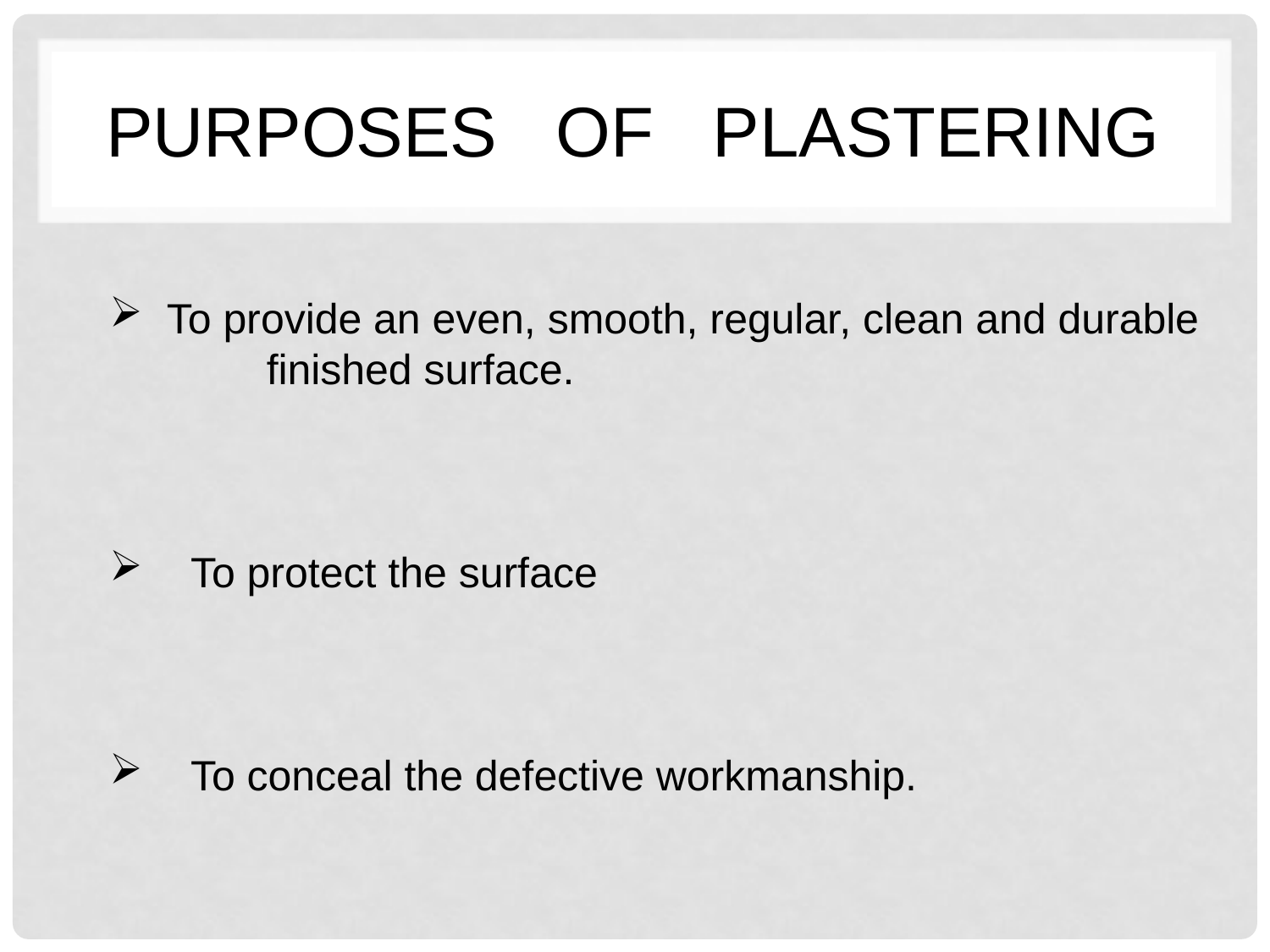

# Purposes   of   Plastering
  To provide an even, smooth, regular, clean and durable 	finished surface.
    To protect the surface
    To conceal the defective workmanship.